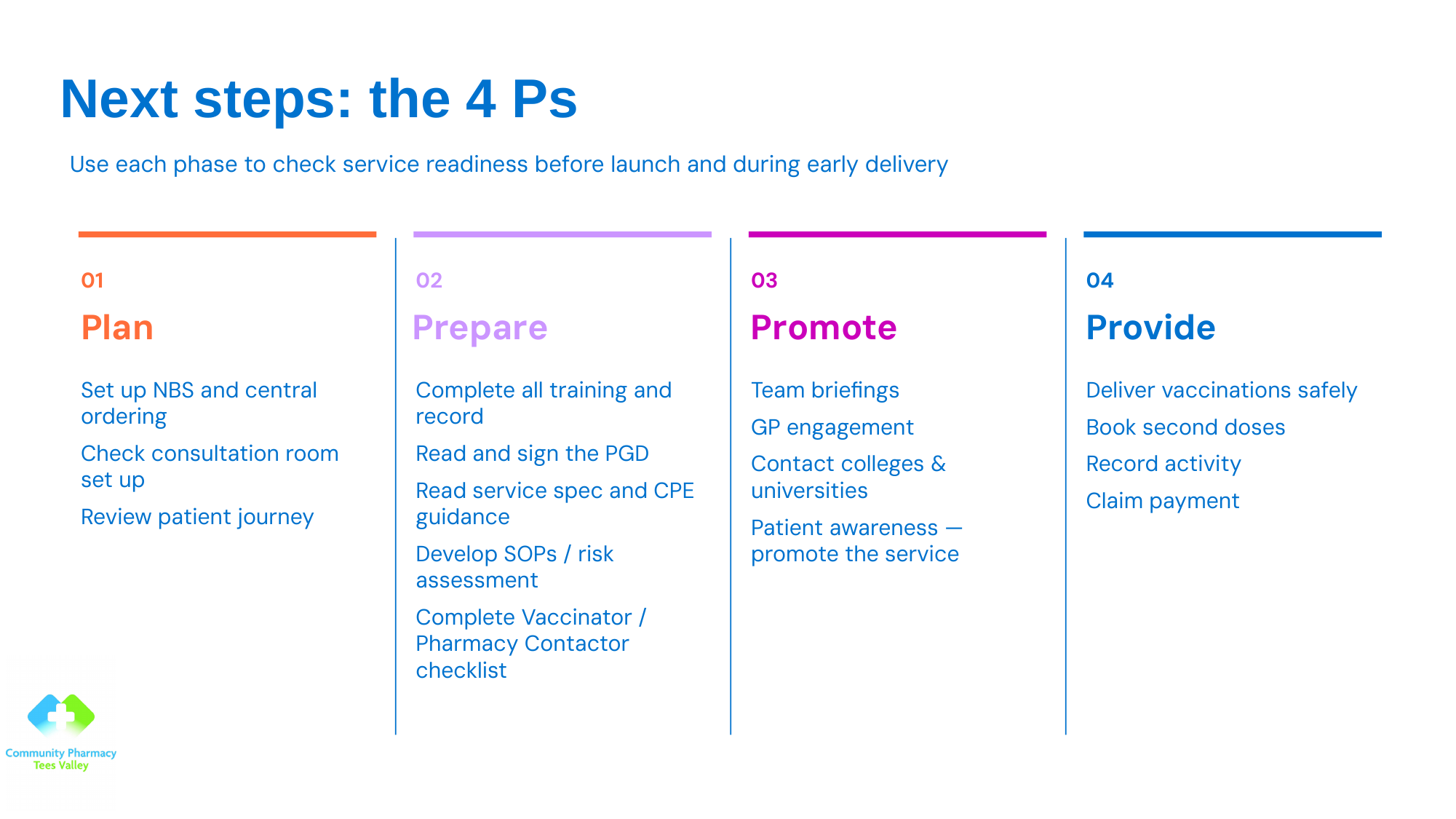

Next steps: the 4 Ps
Use each phase to check service readiness before launch and during early delivery

01
02
03
04
Plan
Prepare
Promote
Provide
Set up NBS and central ordering
Check consultation room set up
Review patient journey
Complete all training and record
Read and sign the PGD
Read service spec and CPE guidance
Develop SOPs / risk assessment
Complete Vaccinator / Pharmacy Contactor checklist
Team briefings
GP engagement
Contact colleges & universities
Patient awareness — promote the service
Deliver vaccinations safely
Book second doses
Record activity
Claim payment